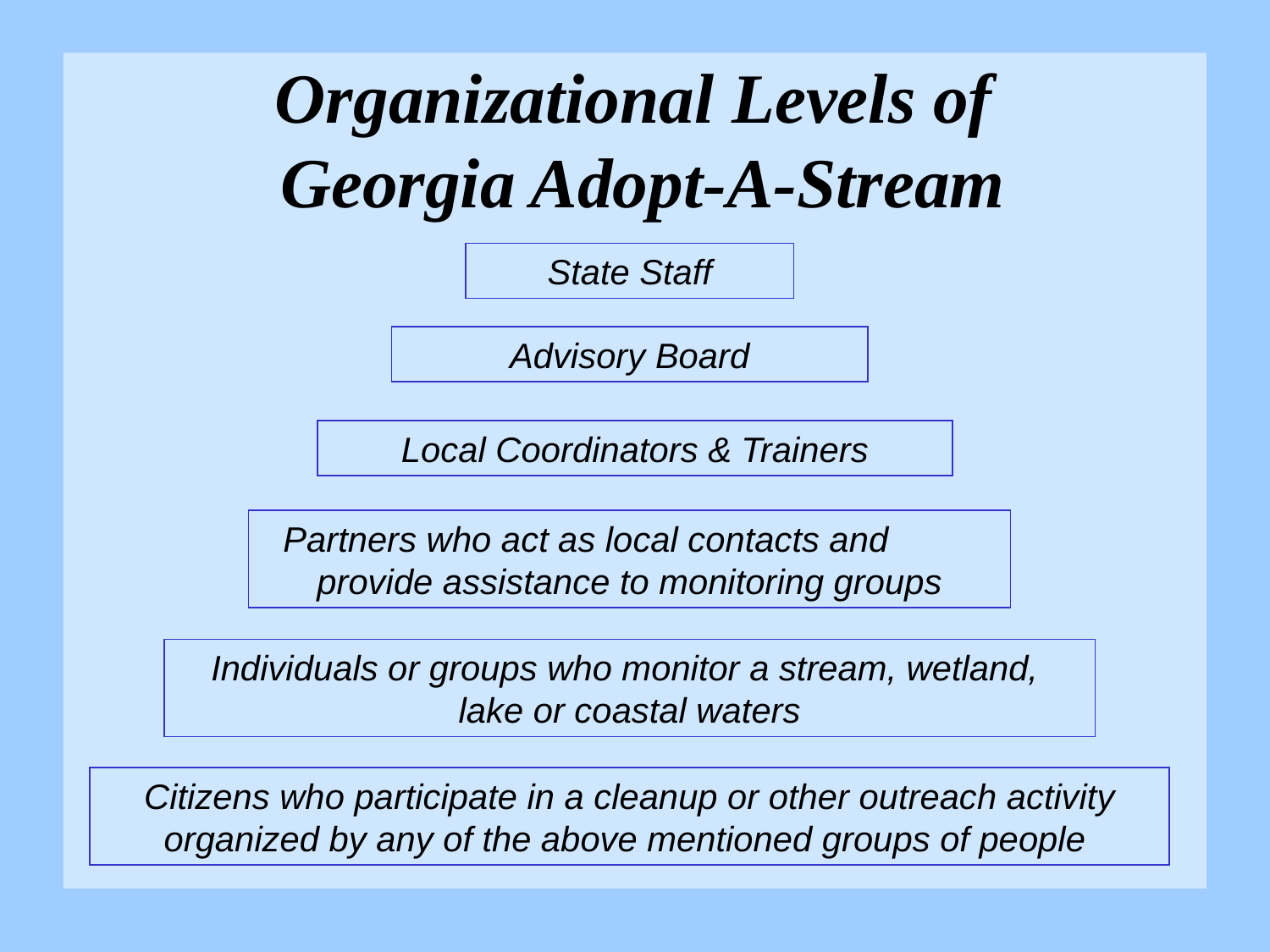

# Organizational Levels of Georgia Adopt-A-Stream
State Staff
Advisory Board
Local Coordinators & Trainers
Partners who act as local contacts and          provide assistance to monitoring groups
Individuals or groups who monitor a stream, wetland,
lake or coastal waters
Citizens who participate in a cleanup or other outreach activity organized by any of the above mentioned groups of people